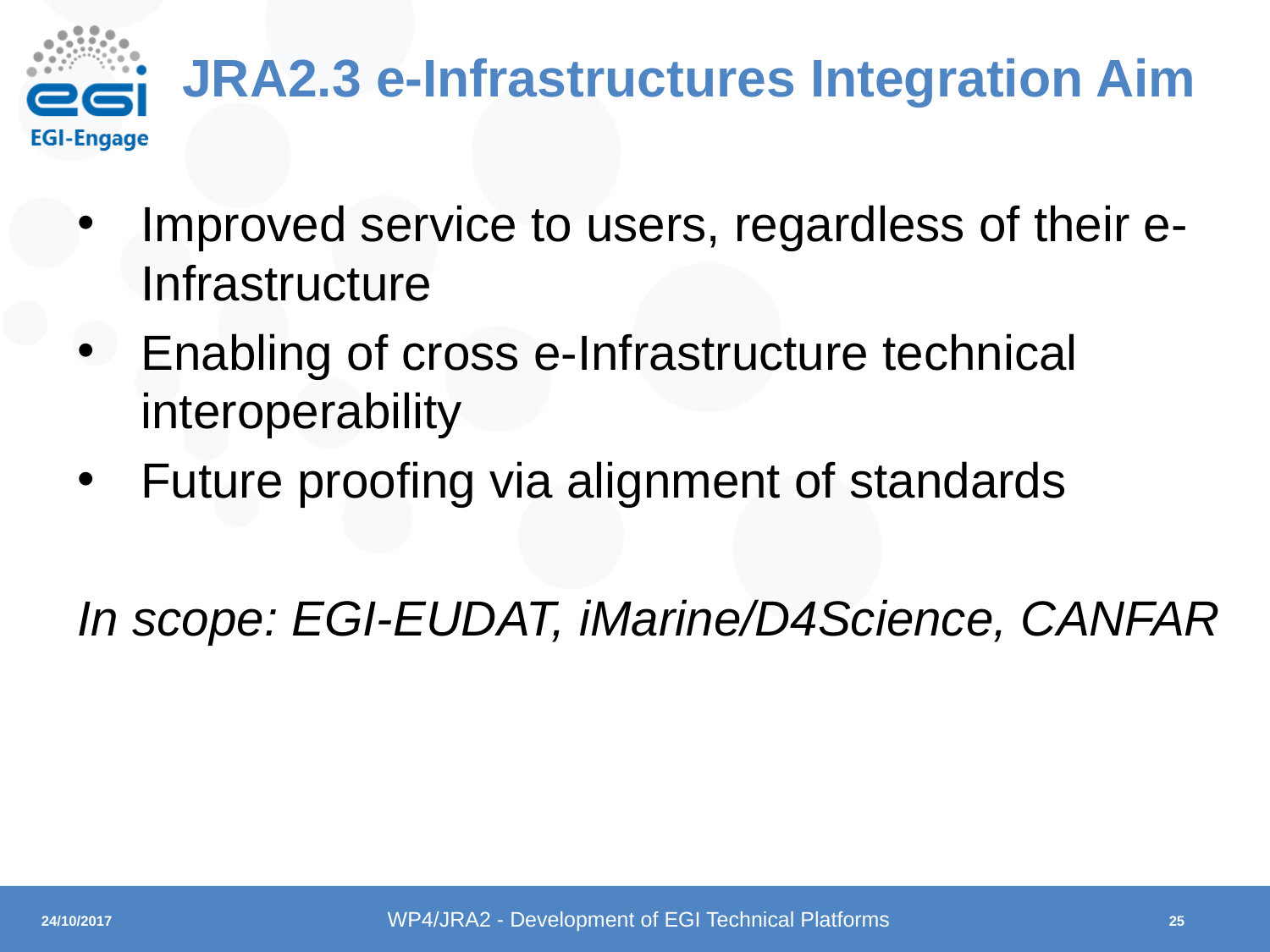

# JRA2.3 e-Infrastructures Integration Aim
Improved service to users, regardless of their e-Infrastructure
Enabling of cross e-Infrastructure technical interoperability
Future proofing via alignment of standards

In scope: EGI-EUDAT, iMarine/D4Science, CANFAR